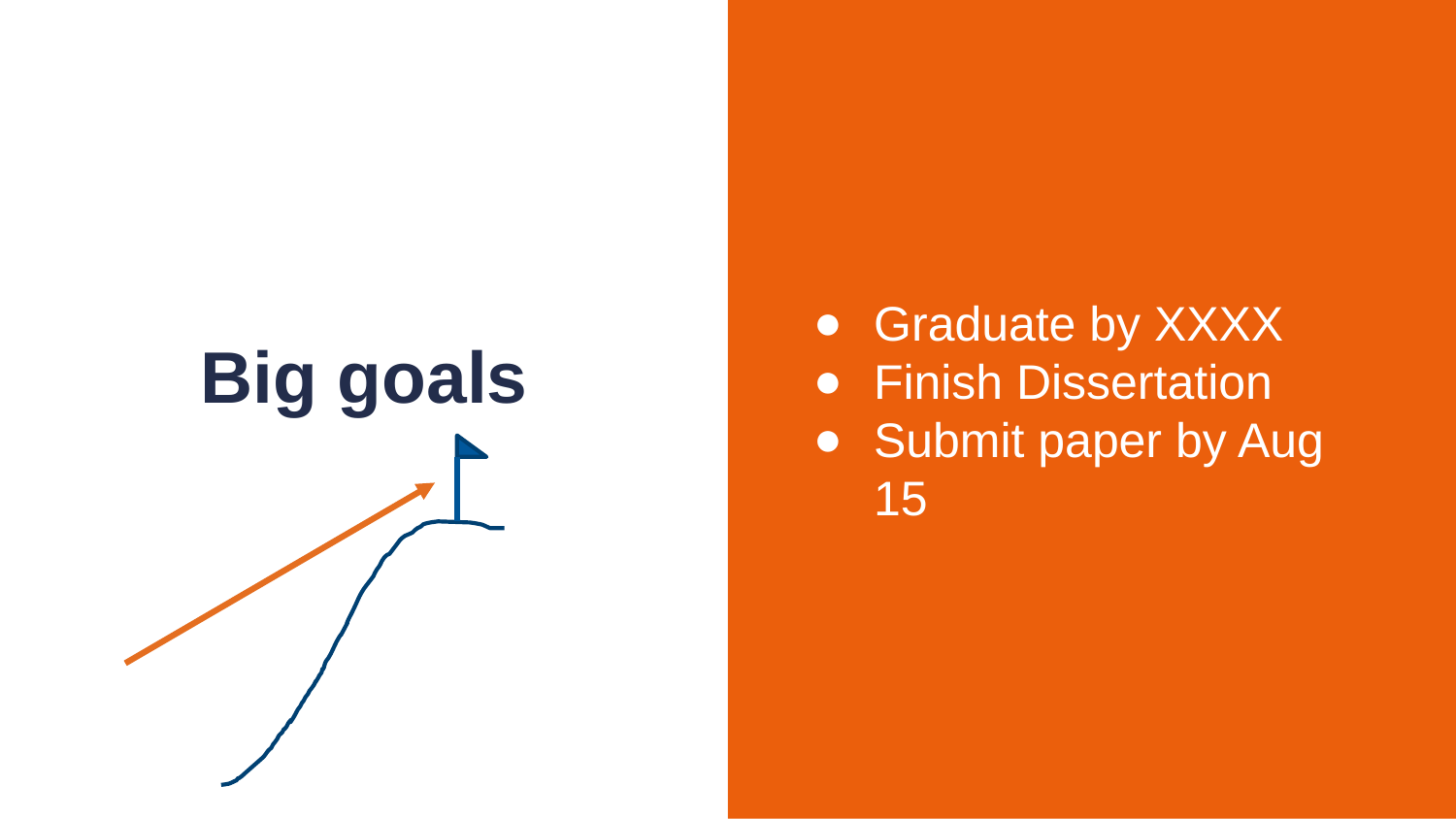

Graduate by XXXX
Finish Dissertation
Submit paper by Aug 15
# Big goals